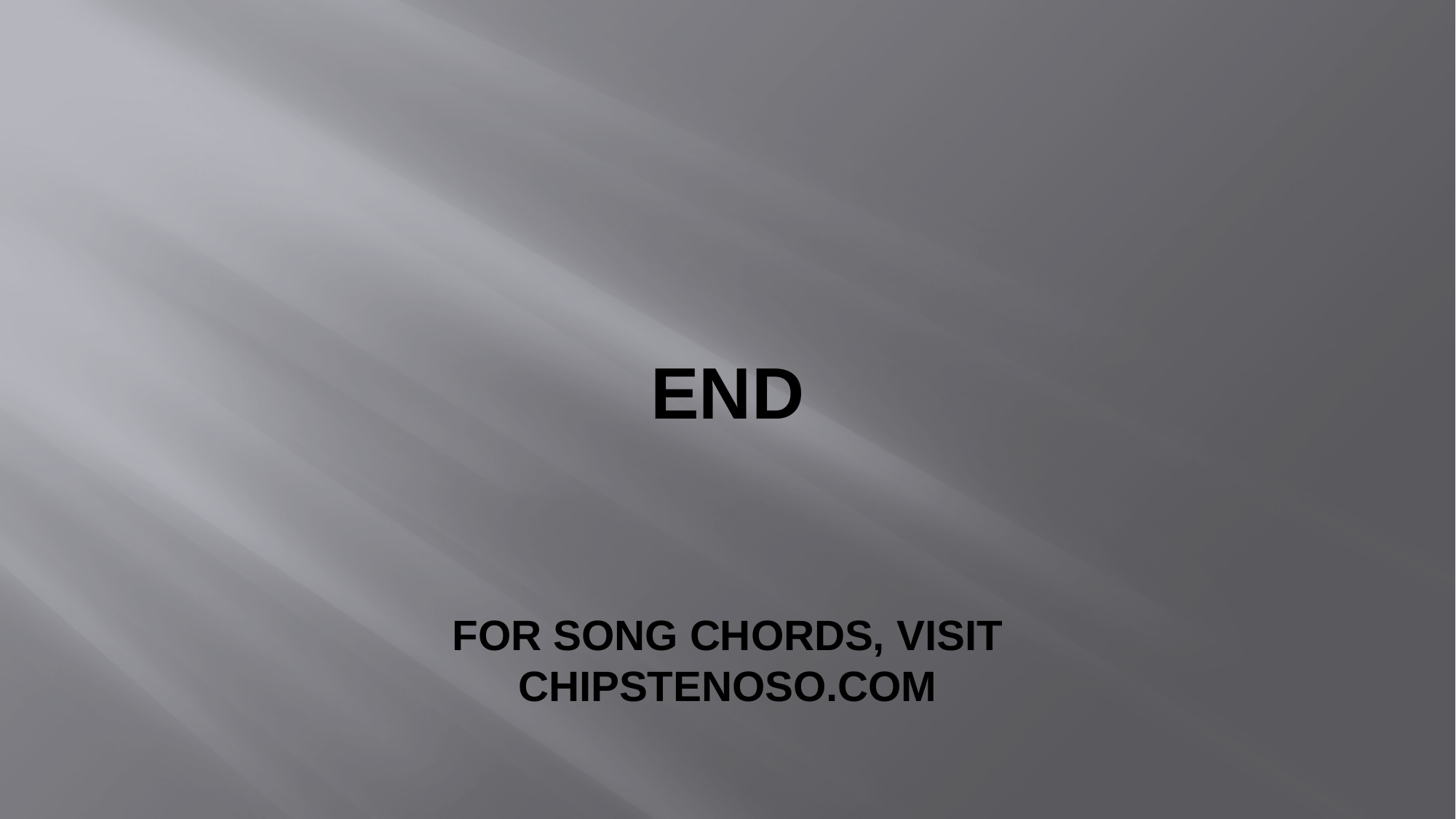

# END For song chords, visit chipstenoso.com